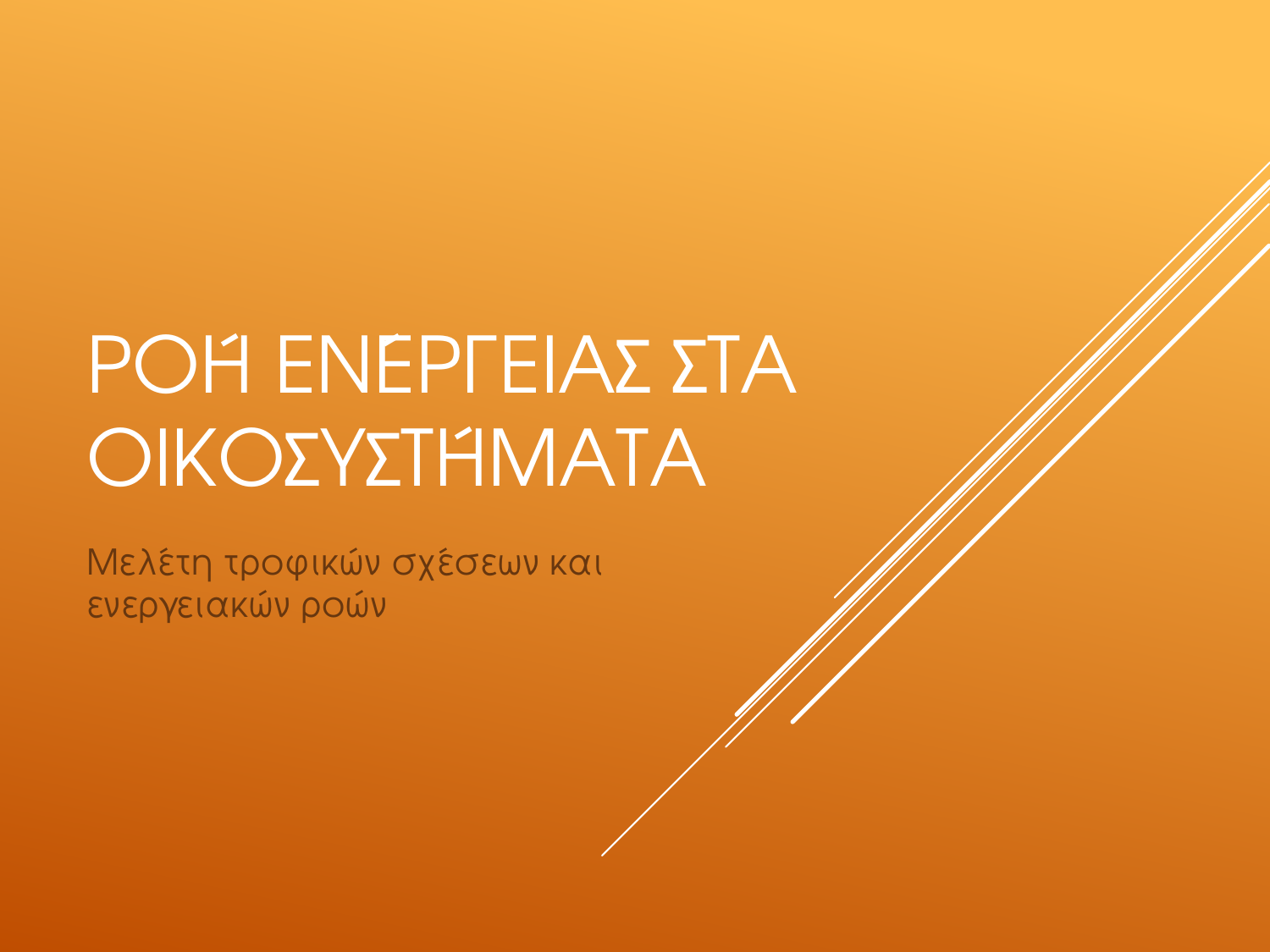

# Ροή Ενέργειας στα Οικοσυστήματα
Μελέτη τροφικών σχέσεων και ενεργειακών ροών